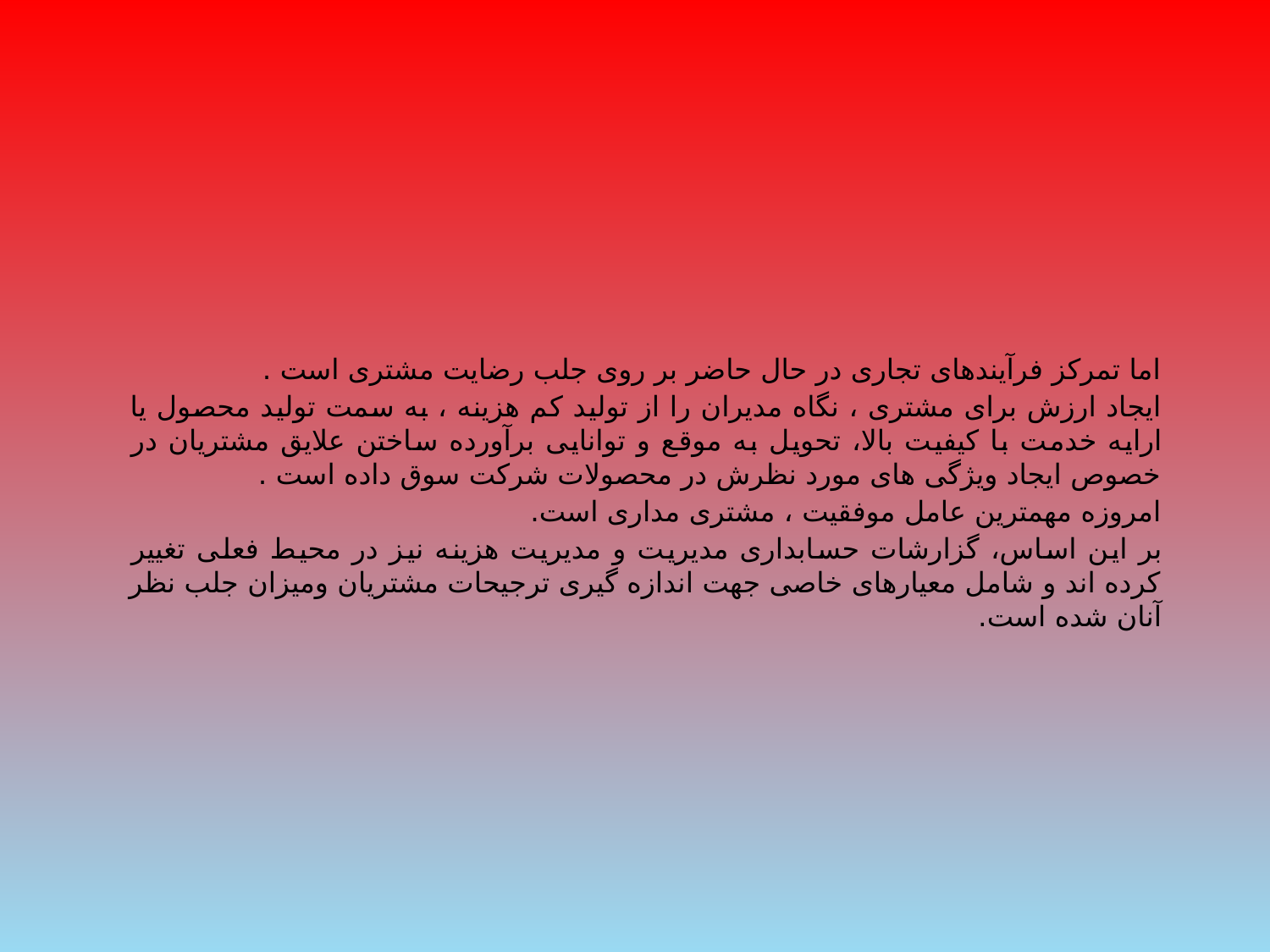

اما تمرکز فرآیندهای تجاری در حال حاضر بر روی جلب رضایت مشتری است .
ایجاد ارزش برای مشتری ، نگاه مدیران را از تولید کم هزینه ، به سمت تولید محصول یا ارایه خدمت با کیفیت بالا، تحویل به موقع و توانایی برآورده ساختن علایق مشتریان در خصوص ایجاد ویژگی های مورد نظرش در محصولات شرکت سوق داده است .
امروزه مهمترین عامل موفقیت ، مشتری مداری است.
بر این اساس، گزارشات حسابداری مدیریت و مدیریت هزینه نیز در محیط فعلی تغییر کرده اند و شامل معیارهای خاصی جهت اندازه گیری ترجیحات مشتریان ومیزان جلب نظر آنان شده است.